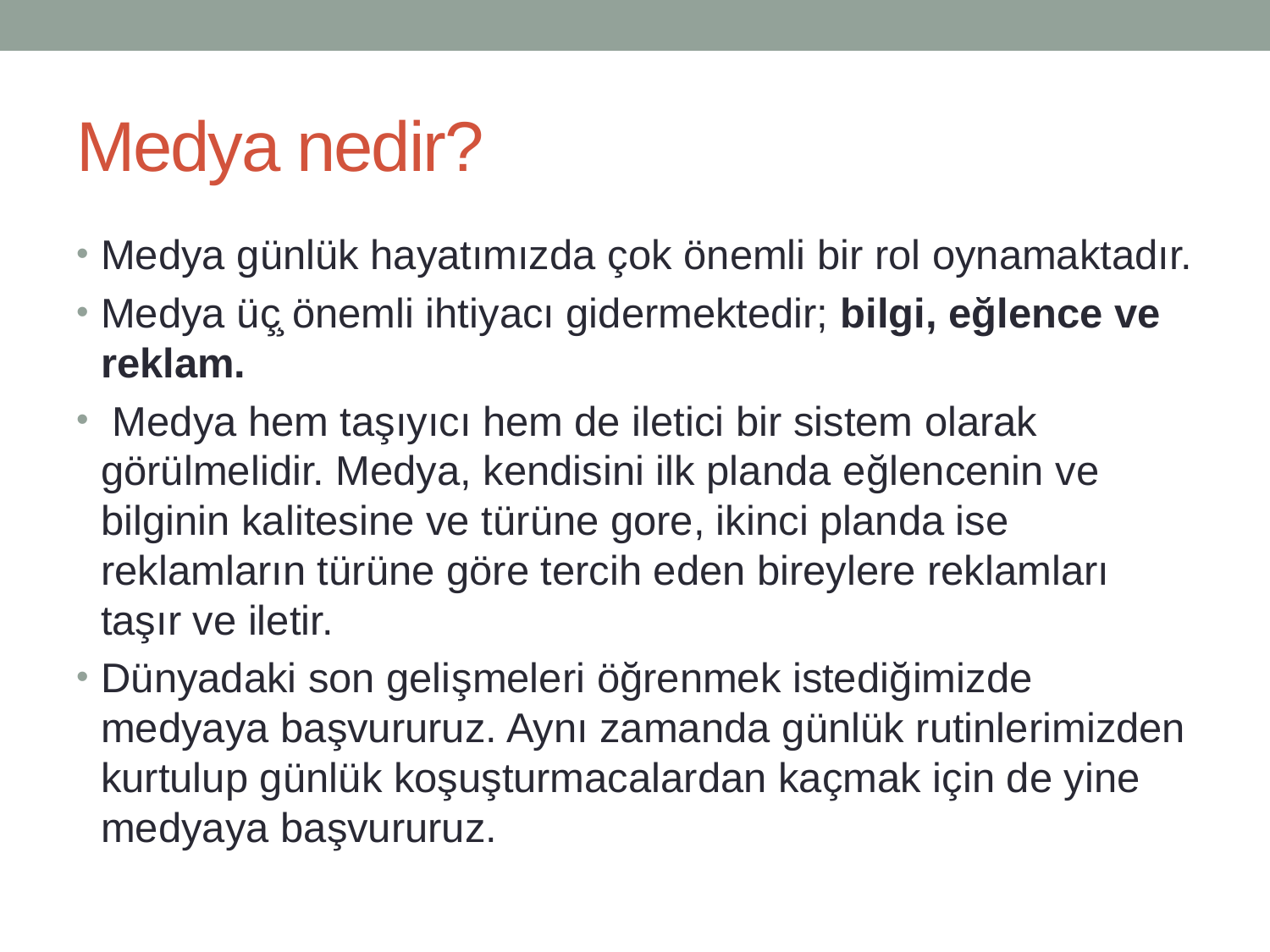

# Medya nedir?
Medya günlük hayatımızda çok önemli bir rol oynamaktadır.
Medya üç̧ önemli ihtiyacı gidermektedir; bilgi, eğlence ve reklam.
 Medya hem taşıyıcı hem de iletici bir sistem olarak görülmelidir. Medya, kendisini ilk planda eğlencenin ve bilginin kalitesine ve türüne gore, ikinci planda ise reklamların türüne göre tercih eden bireylere reklamları taşır ve iletir.
Dünyadaki son gelişmeleri öğrenmek istediğimizde medyaya başvururuz. Aynı zamanda günlük rutinlerimizden kurtulup günlük koşuşturmacalardan kaçmak için de yine medyaya başvururuz.